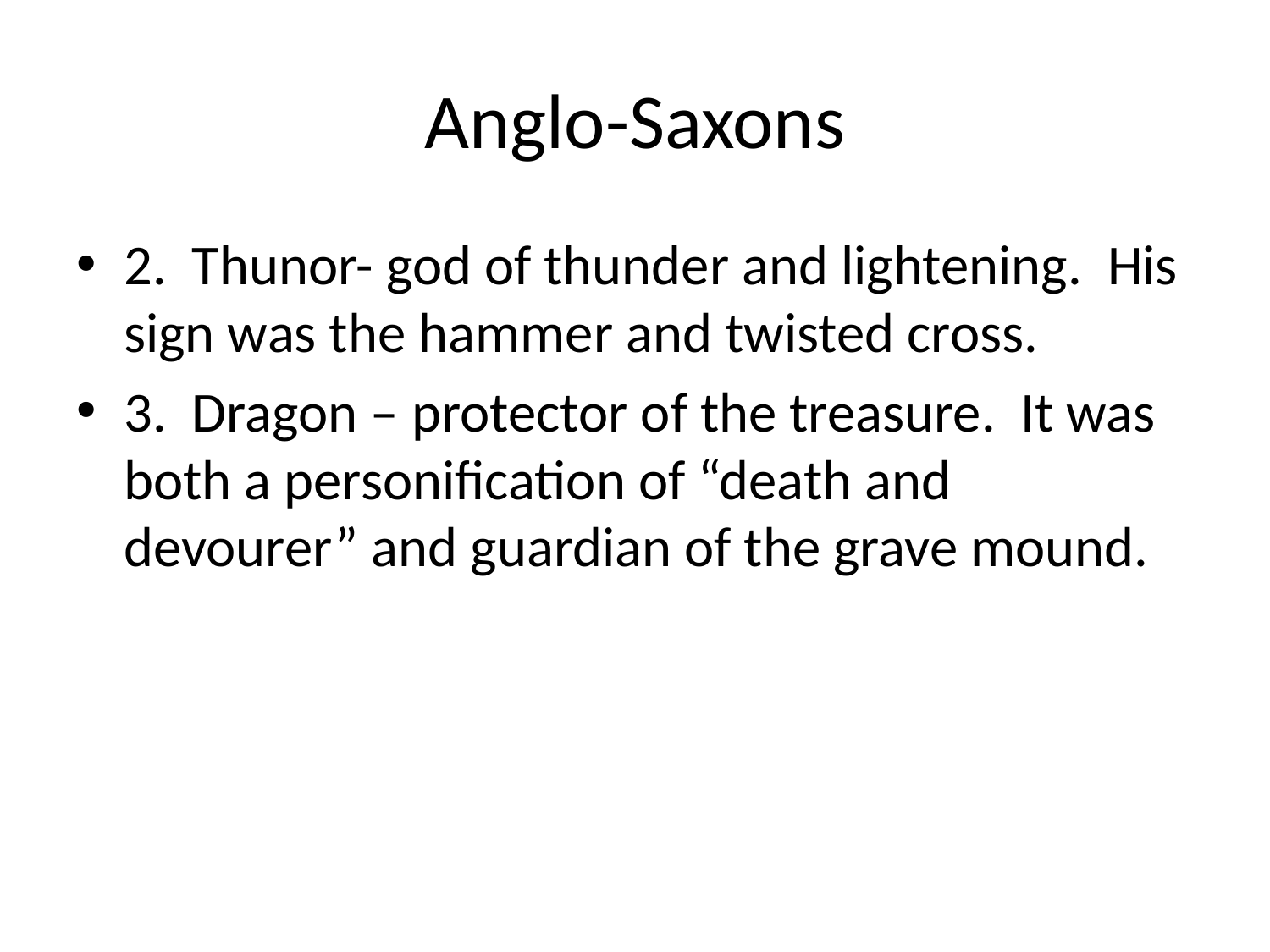

# Anglo-Saxons
2.  Thunor- god of thunder and lightening.  His sign was the hammer and twisted cross.
3.  Dragon – protector of the treasure.  It was both a personification of “death and devourer” and guardian of the grave mound.